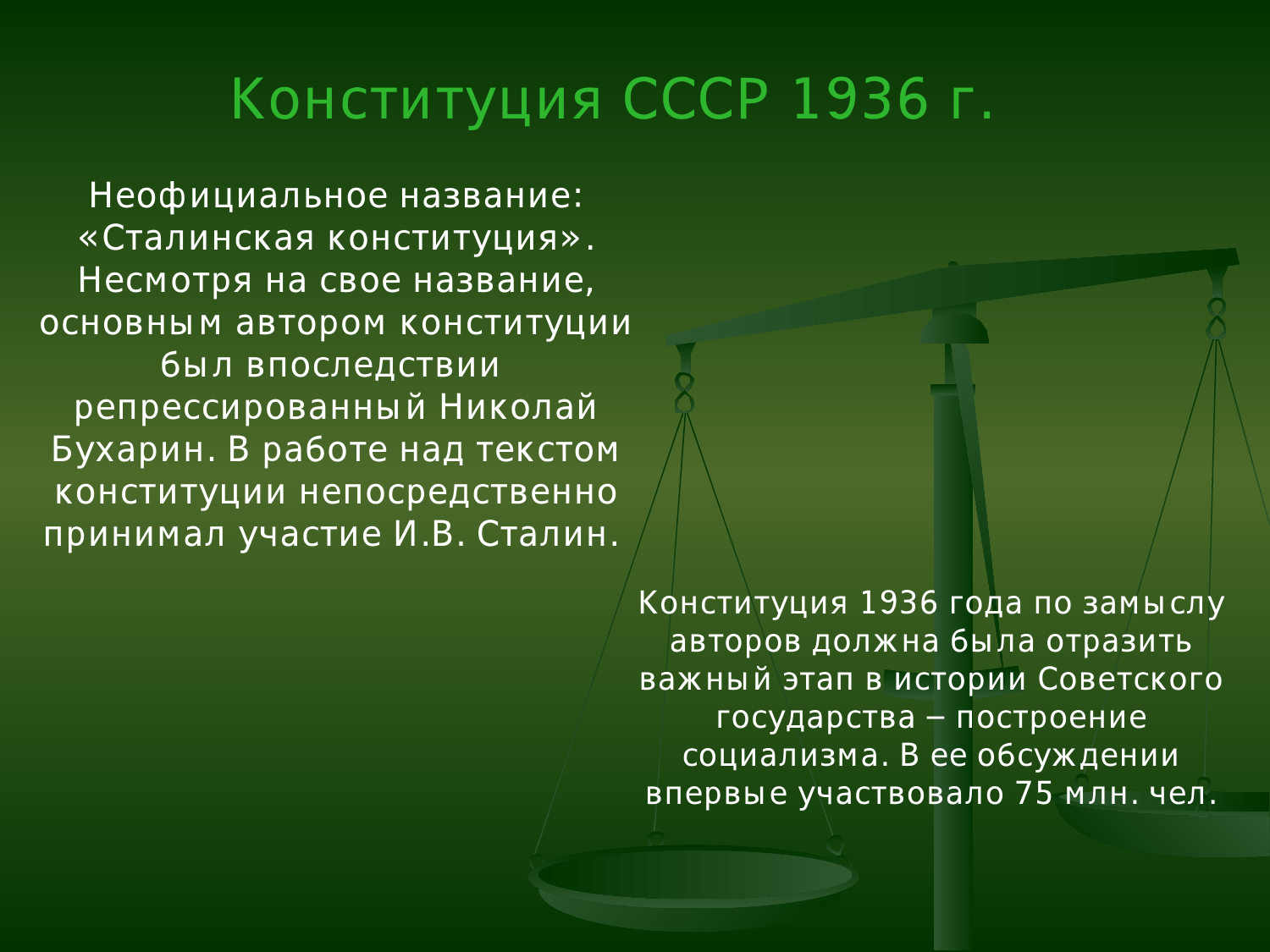

Конституция СССР 1936 г.

Неофициальное название: «Сталинская конституция». Несмотря на свое название, основным автором конституции был впоследствии  репрессированный Николай Бухарин. В работе над текстом конституции непосредственно принимал участие И.В. Сталин.
Конституция 1936 года по замыслу авторов должна была отразить важный этап в истории Советского государства – построение социализма. В ее обсуждении впервые участвовало 75 млн. чел.